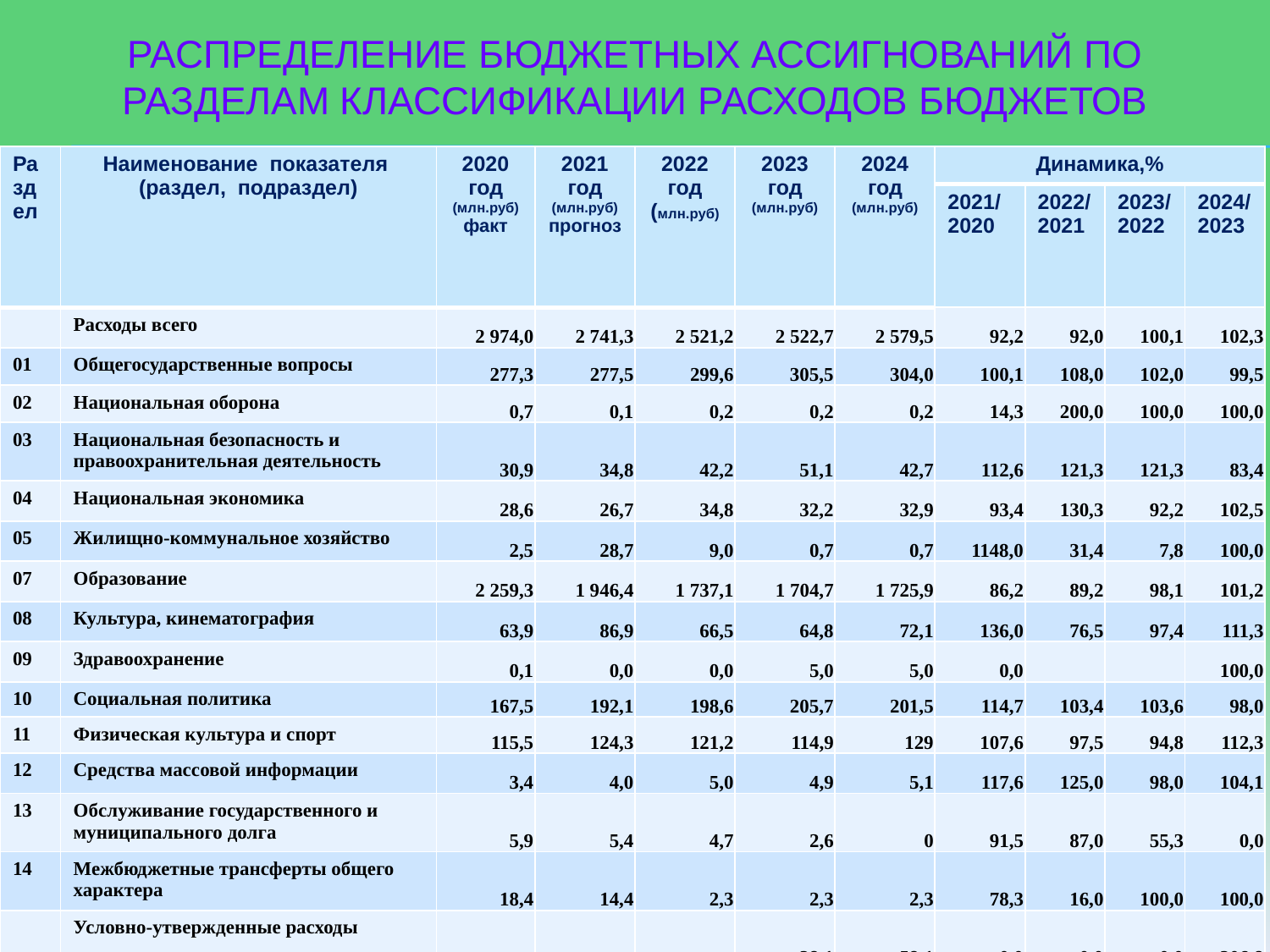

# Распределение бюджетных ассигнований по разделам классификации расходов бюджетов
| Раздел | Наименование показателя (раздел, подраздел) | 2020 год (млн.руб) факт | 2021 год (млн.руб) прогноз | 2022 год (млн.руб) | 2023 год (млн.руб) | 2024 год (млн.руб) | Динамика,% |  |  |  |
| --- | --- | --- | --- | --- | --- | --- | --- | --- | --- | --- |
|  |  |  |  |  |  |  | 2021/ 2020 | 2022/ 2021 | 2023/ 2022 | 2024/ 2023 |
|  | Расходы всего | 2 974,0 | 2 741,3 | 2 521,2 | 2 522,7 | 2 579,5 | 92,2 | 92,0 | 100,1 | 102,3 |
| 01 | Общегосударственные вопросы | 277,3 | 277,5 | 299,6 | 305,5 | 304,0 | 100,1 | 108,0 | 102,0 | 99,5 |
| 02 | Национальная оборона | 0,7 | 0,1 | 0,2 | 0,2 | 0,2 | 14,3 | 200,0 | 100,0 | 100,0 |
| 03 | Национальная безопасность и правоохранительная деятельность | 30,9 | 34,8 | 42,2 | 51,1 | 42,7 | 112,6 | 121,3 | 121,3 | 83,4 |
| 04 | Национальная экономика | 28,6 | 26,7 | 34,8 | 32,2 | 32,9 | 93,4 | 130,3 | 92,2 | 102,5 |
| 05 | Жилищно-коммунальное хозяйство | 2,5 | 28,7 | 9,0 | 0,7 | 0,7 | 1148,0 | 31,4 | 7,8 | 100,0 |
| 07 | Образование | 2 259,3 | 1 946,4 | 1 737,1 | 1 704,7 | 1 725,9 | 86,2 | 89,2 | 98,1 | 101,2 |
| 08 | Культура, кинематография | 63,9 | 86,9 | 66,5 | 64,8 | 72,1 | 136,0 | 76,5 | 97,4 | 111,3 |
| 09 | Здравоохранение | 0,1 | 0,0 | 0,0 | 5,0 | 5,0 | 0,0 |  |  | 100,0 |
| 10 | Социальная политика | 167,5 | 192,1 | 198,6 | 205,7 | 201,5 | 114,7 | 103,4 | 103,6 | 98,0 |
| 11 | Физическая культура и спорт | 115,5 | 124,3 | 121,2 | 114,9 | 129 | 107,6 | 97,5 | 94,8 | 112,3 |
| 12 | Средства массовой информации | 3,4 | 4,0 | 5,0 | 4,9 | 5,1 | 117,6 | 125,0 | 98,0 | 104,1 |
| 13 | Обслуживание государственного и муниципального долга | 5,9 | 5,4 | 4,7 | 2,6 | 0 | 91,5 | 87,0 | 55,3 | 0,0 |
| 14 | Межбюджетные трансферты общего характера | 18,4 | 14,4 | 2,3 | 2,3 | 2,3 | 78,3 | 16,0 | 100,0 | 100,0 |
|  | Условно-утвержденные расходы | х | х | х | 28,1 | 58,1 | 0,0 | 0,0 | 0,0 | 206,8 |